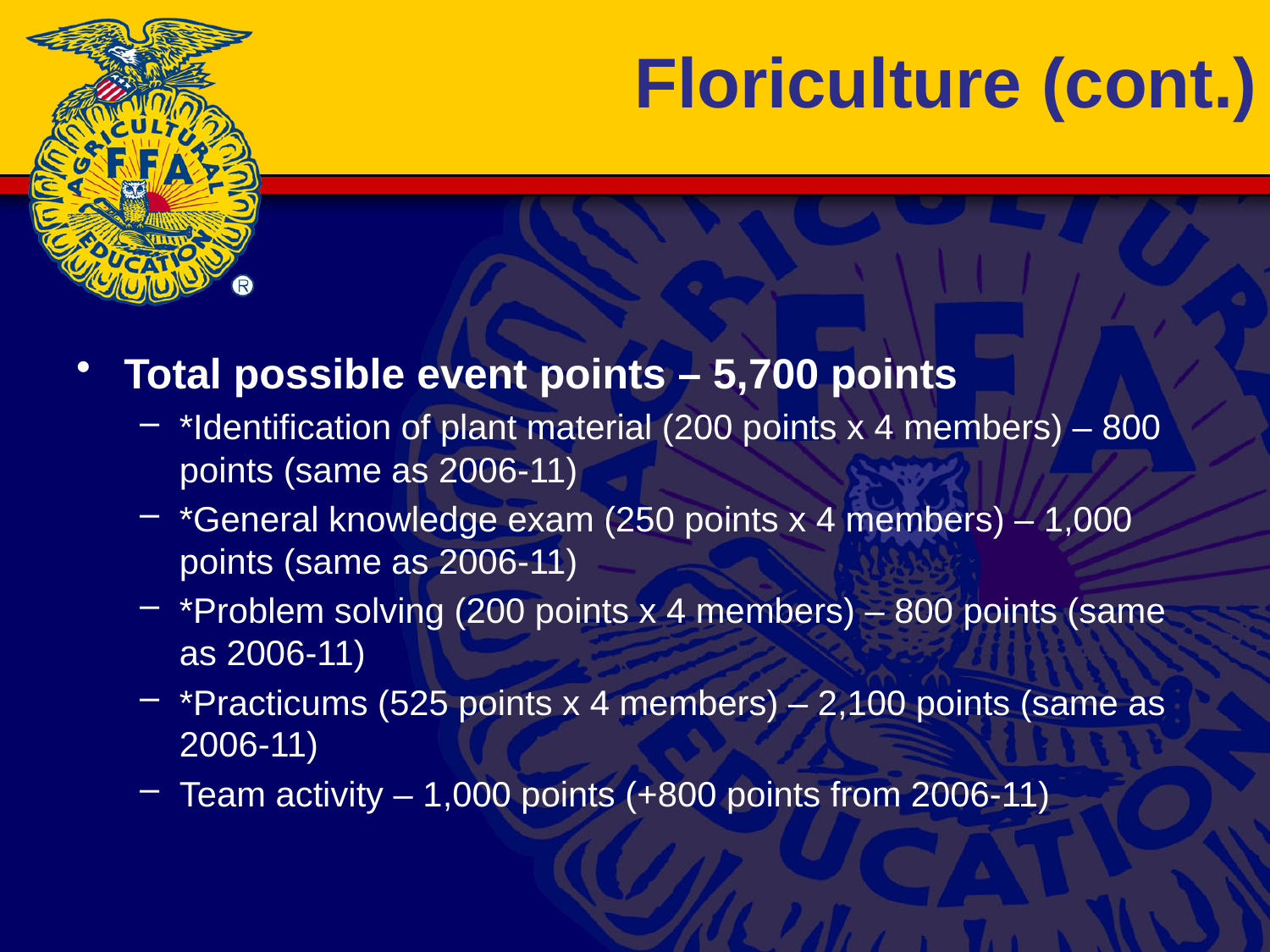

# Floriculture (cont.)

Total possible event points – 5,700 points
*Identification of plant material (200 points x 4 members) – 800 points (same as 2006-11)
*General knowledge exam (250 points x 4 members) – 1,000 points (same as 2006-11)
*Problem solving (200 points x 4 members) – 800 points (same as 2006-11)
*Practicums (525 points x 4 members) – 2,100 points (same as 2006-11)
Team activity – 1,000 points (+800 points from 2006-11)